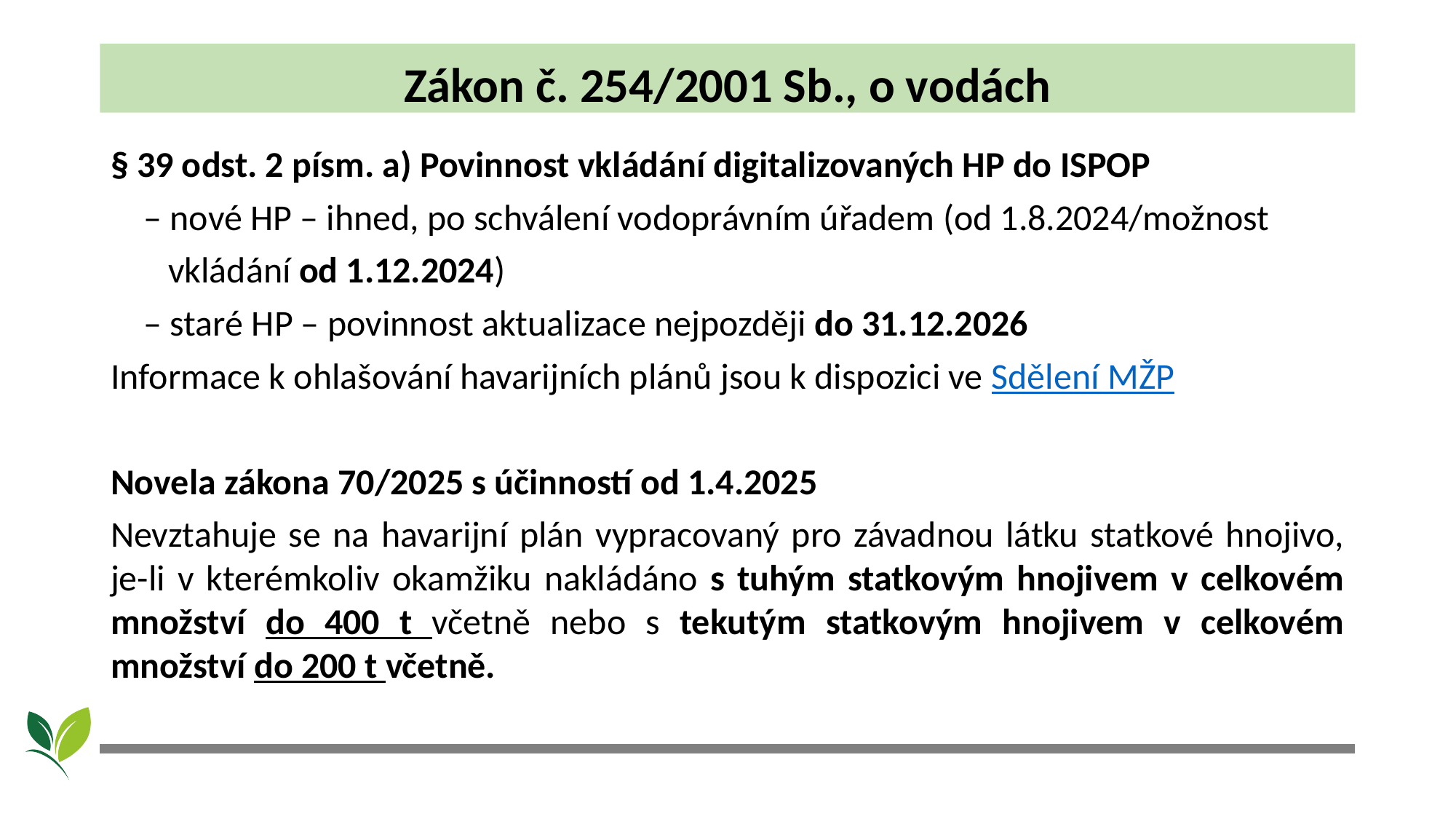

# Zákon č. 254/2001 Sb., o vodách
§ 39 odst. 2 písm. a) Povinnost vkládání digitalizovaných HP do ISPOP
    – nové HP – ihned, po schválení vodoprávním úřadem (od 1.8.2024/možnost
       vkládání od 1.12.2024)
    – staré HP – povinnost aktualizace nejpozději do 31.12.2026
Informace k ohlašování havarijních plánů jsou k dispozici ve Sdělení MŽP

Novela zákona 70/2025 s účinností od 1.4.2025
Nevztahuje se na havarijní plán vypracovaný pro závadnou látku statkové hnojivo, je-li v kterémkoliv okamžiku nakládáno s tuhým statkovým hnojivem v celkovém množství do 400 t včetně nebo s tekutým statkovým hnojivem v celkovém množství do 200 t včetně.